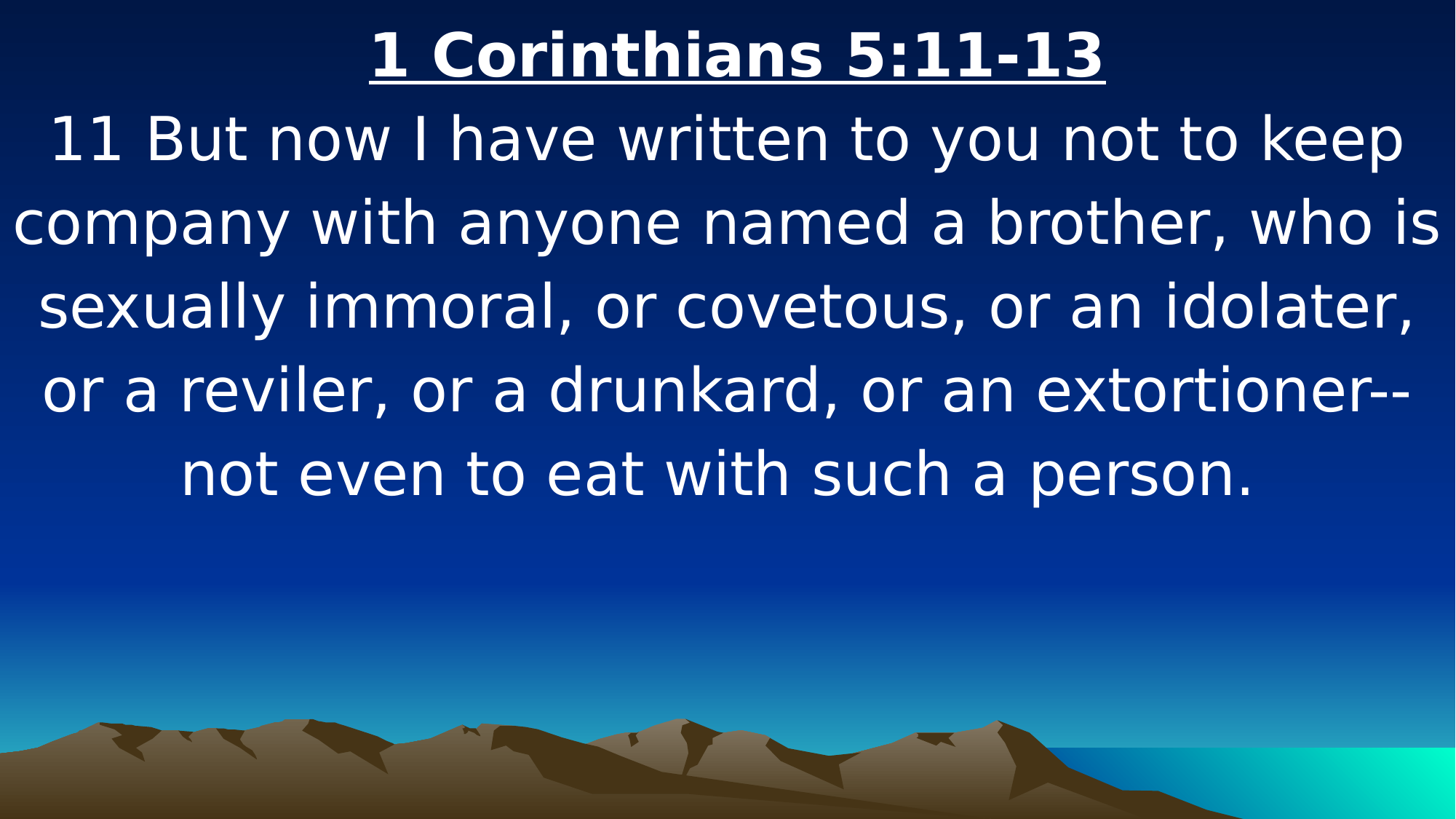

1 Corinthians 5:11-13
11 But now I have written to you not to keep company with anyone named a brother, who is sexually immoral, or covetous, or an idolater, or a reviler, or a drunkard, or an extortioner--not even to eat with such a person.